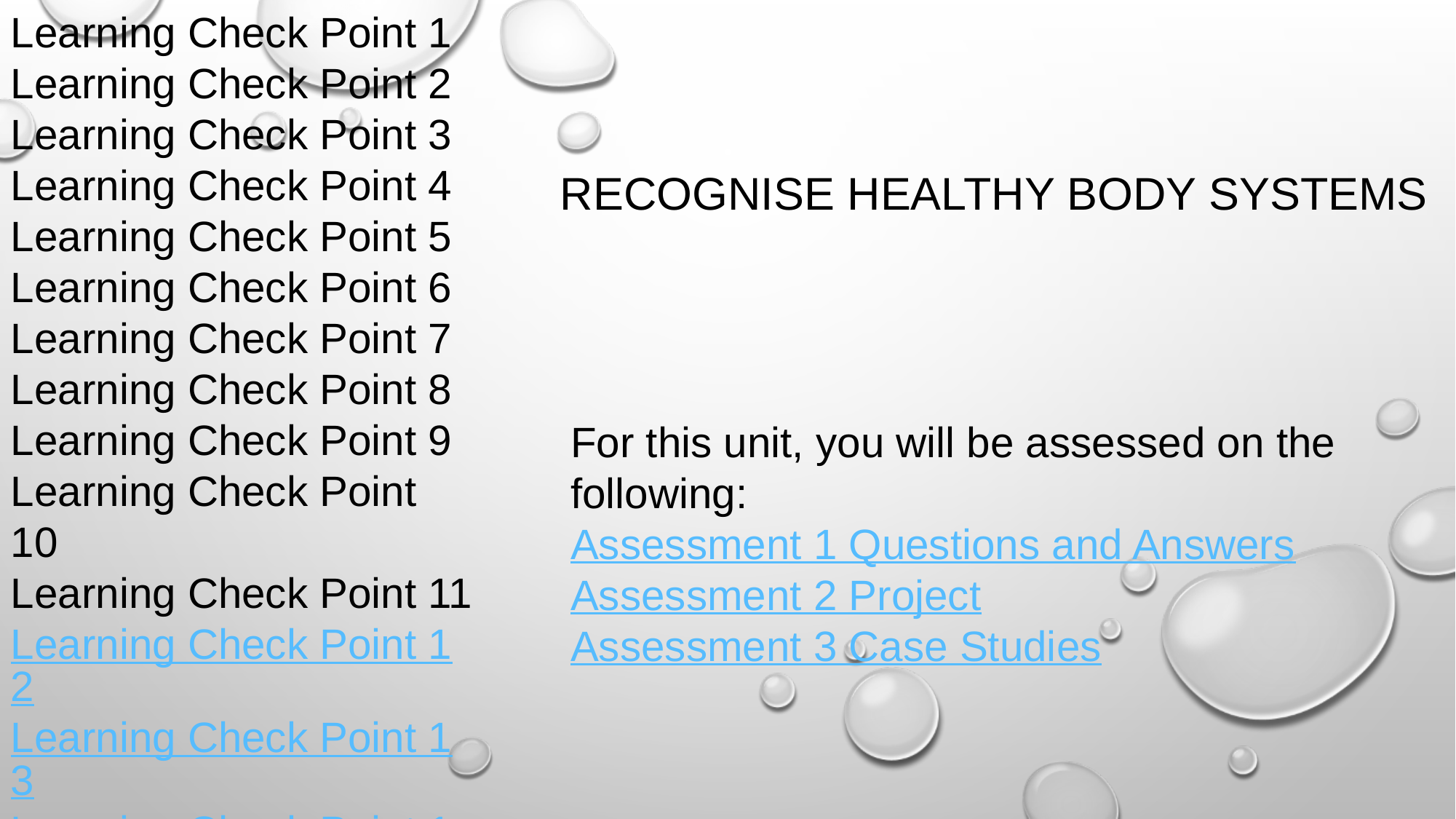

Learning Check Point 1
Learning Check Point 2
Learning Check Point 3
Learning Check Point 4
Learning Check Point 5
Learning Check Point 6
Learning Check Point 7
Learning Check Point 8
Learning Check Point 9
Learning Check Point 10
Learning Check Point 11
Learning Check Point 12
Learning Check Point 13
Learning Check Point 14
Learning Check Point 15
# Recognise healthy body systems
For this unit, you will be assessed on the following:
Assessment 1 Questions and Answers
Assessment 2 Project
Assessment 3 Case Studies